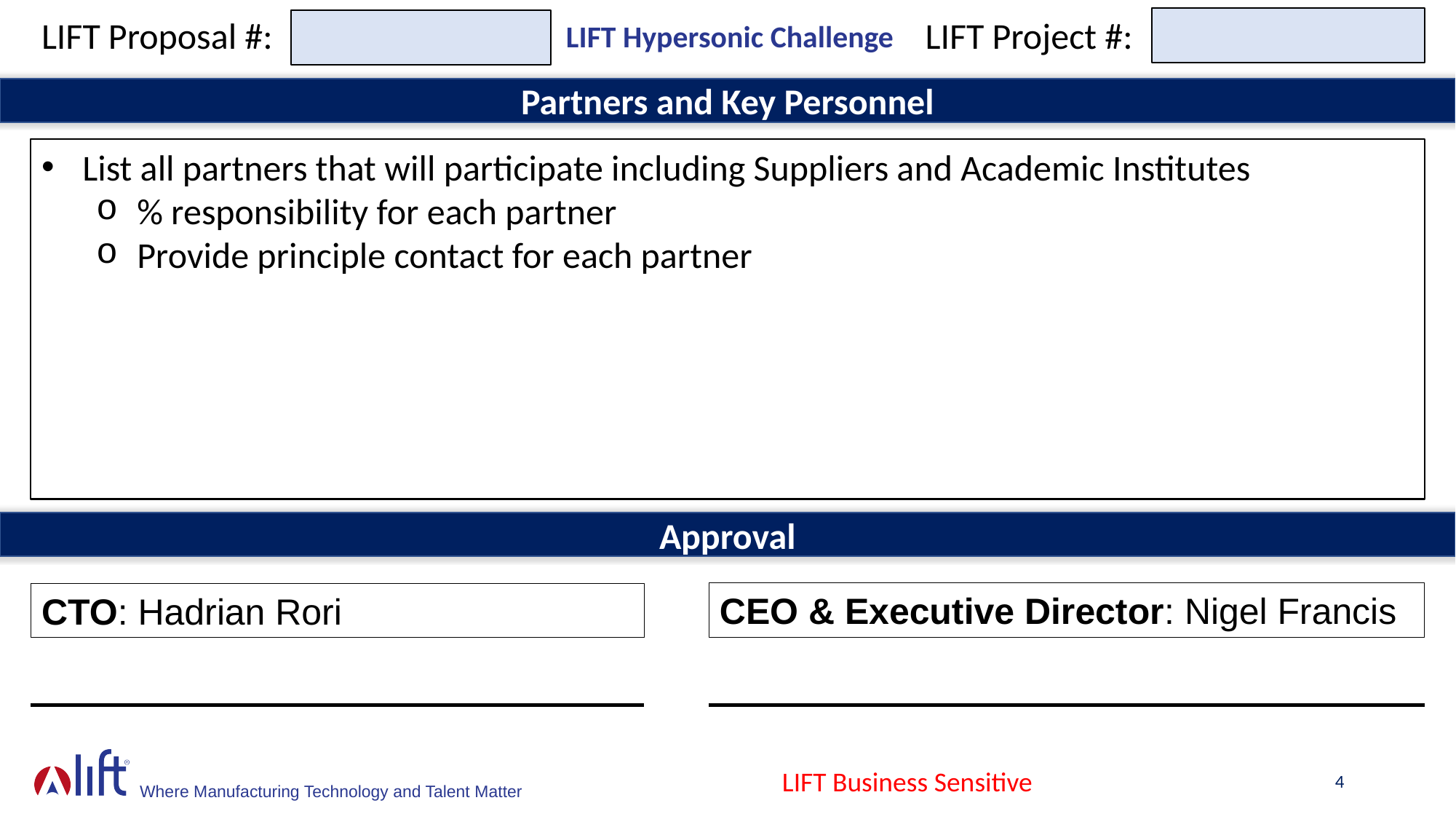

LIFT Proposal #:
LIFT Project #:

LIFT Hypersonic Challenge
Partners and Key Personnel
List all partners that will participate including Suppliers and Academic Institutes
% responsibility for each partner
Provide principle contact for each partner

Approval
CEO & Executive Director: Nigel Francis
CTO: Hadrian Rori
LIFT Business Sensitive
4